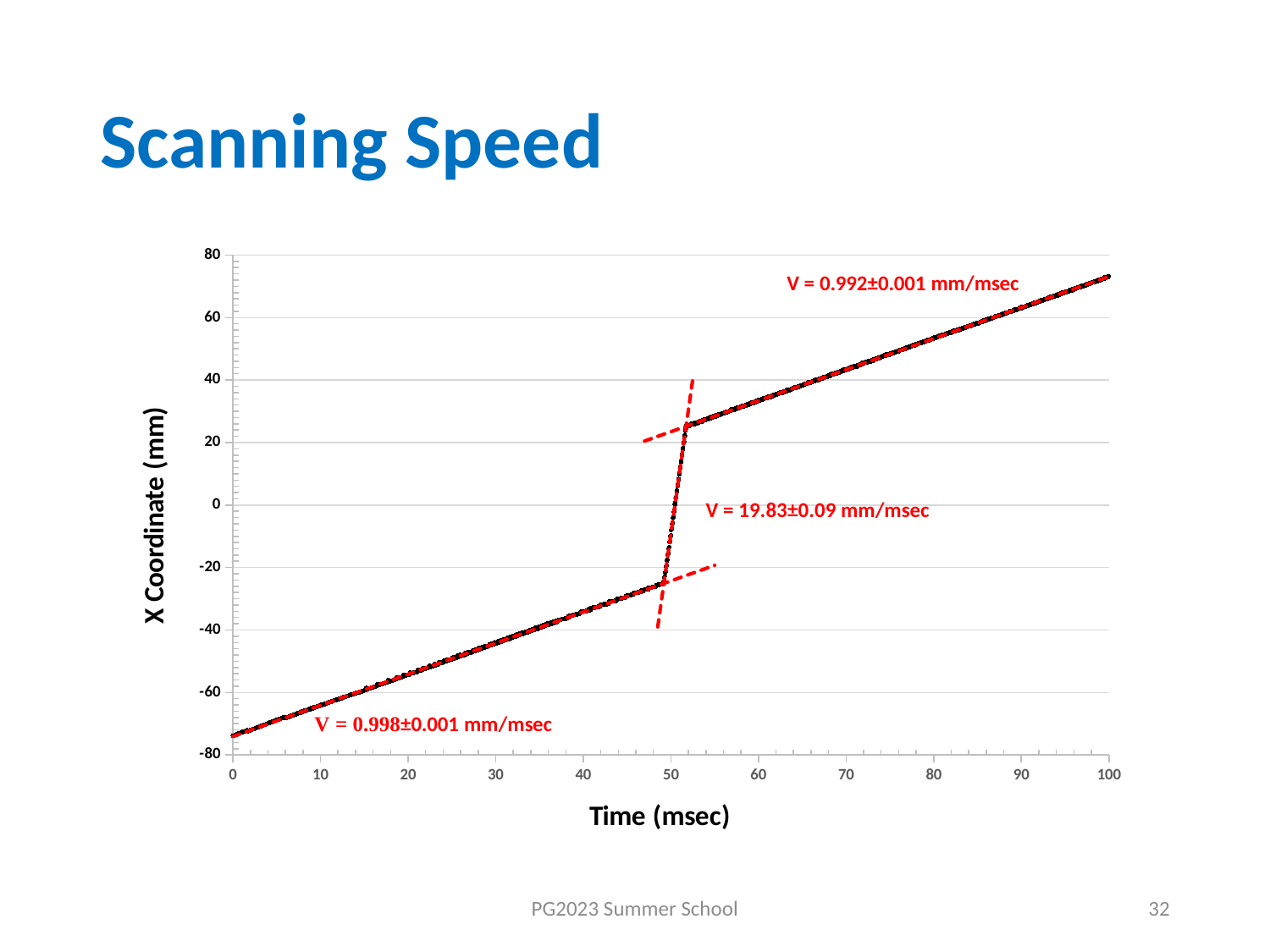

# Scanning Speed

### Chart

| Category |  |  |  |  |
|---|---|---|---|---|
V = 19.83±0.09 mm/msec
PG2023 Summer School
32